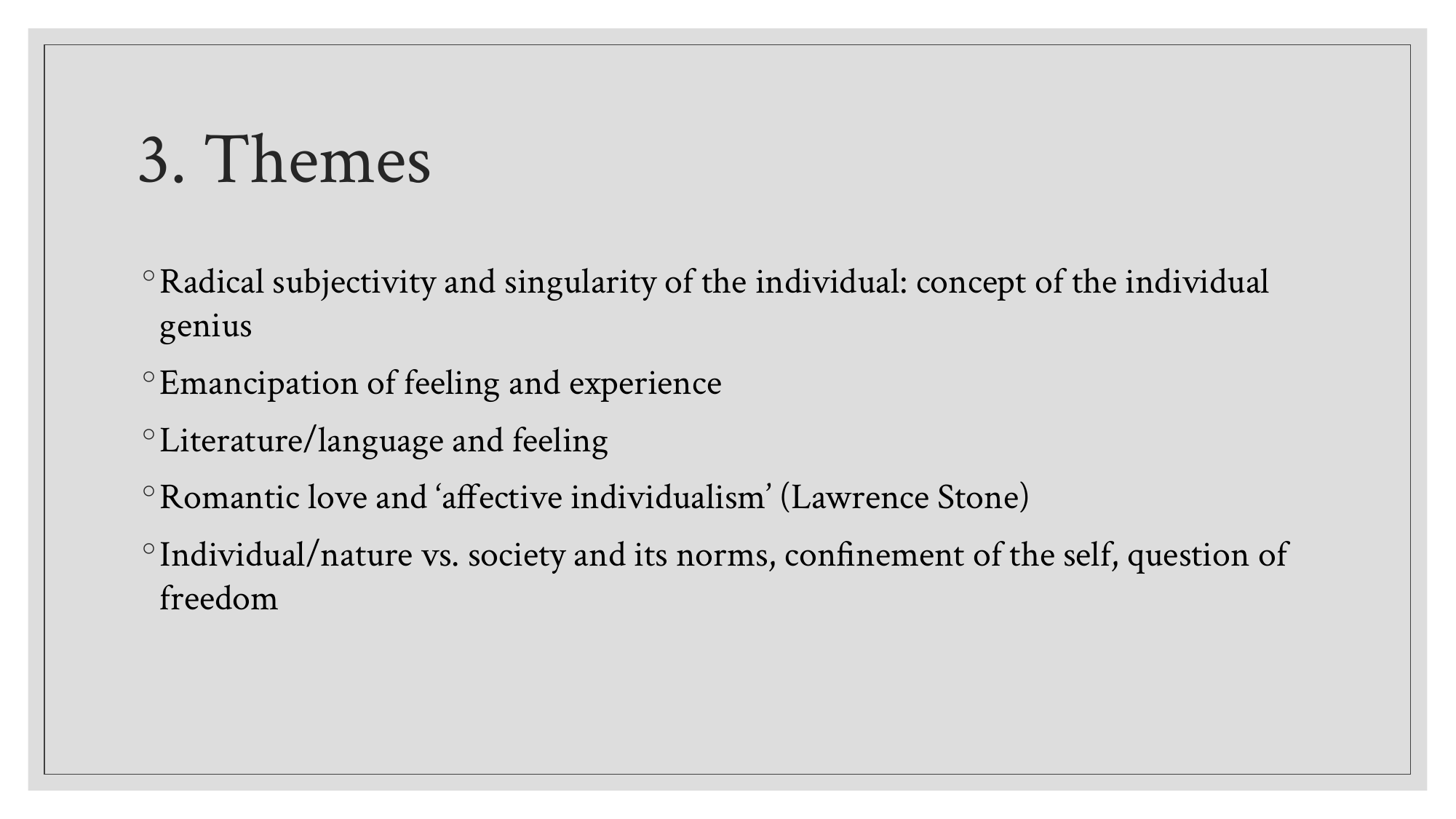

# 3. Themes
Radical subjectivity and singularity of the individual: concept of the individual genius
Emancipation of feeling and experience
Literature/language and feeling
Romantic love and ‘affective individualism’ (Lawrence Stone)
Individual/nature vs. society and its norms, confinement of the self, question of freedom